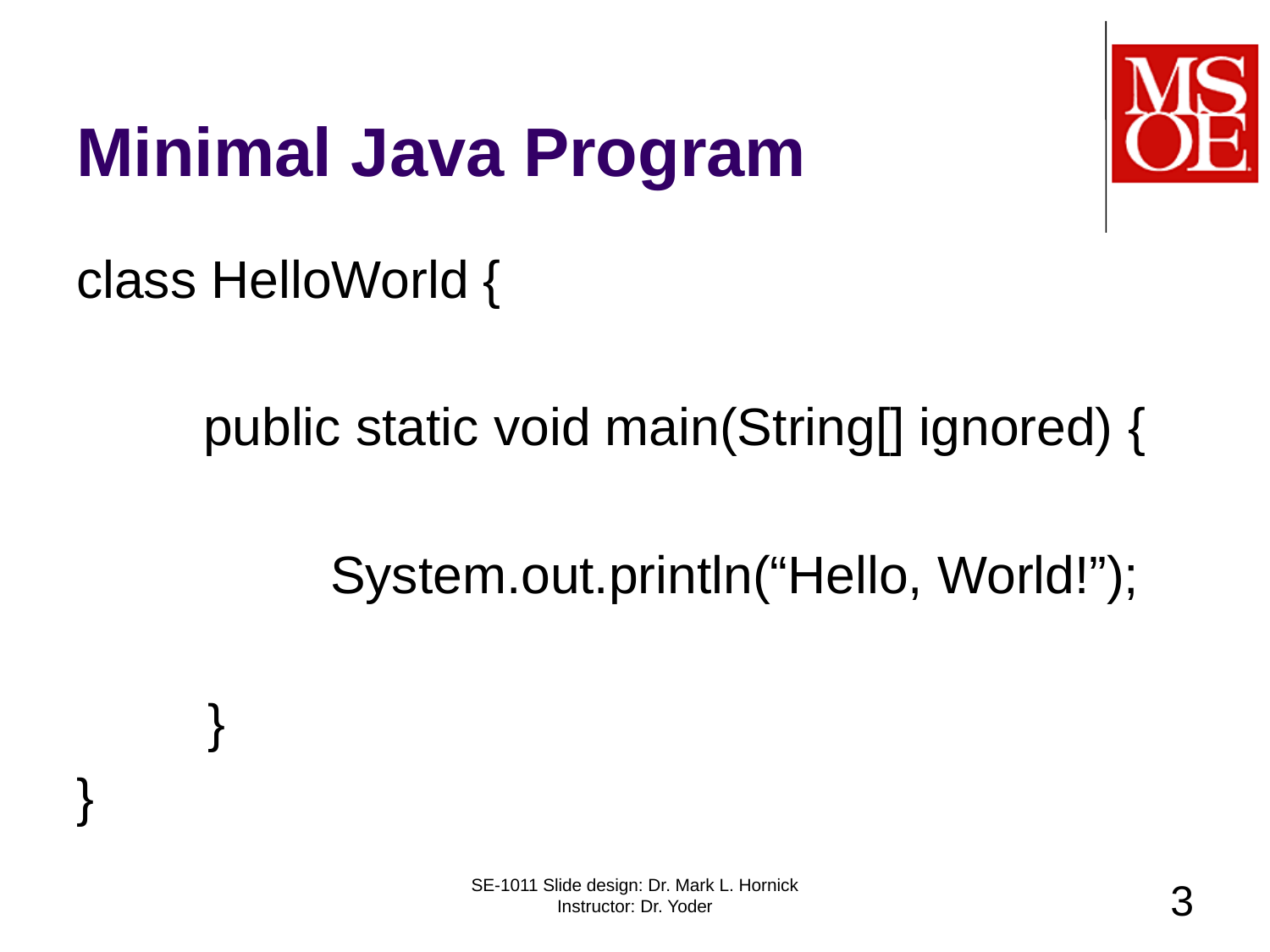

# Minimal Java Program
class HelloWorld {

	public static void main(String[] ignored) {

		System.out.println(“Hello, World!”);

         }
}
SE-1011 Slide design: Dr. Mark L. Hornick Instructor: Dr. Yoder
3